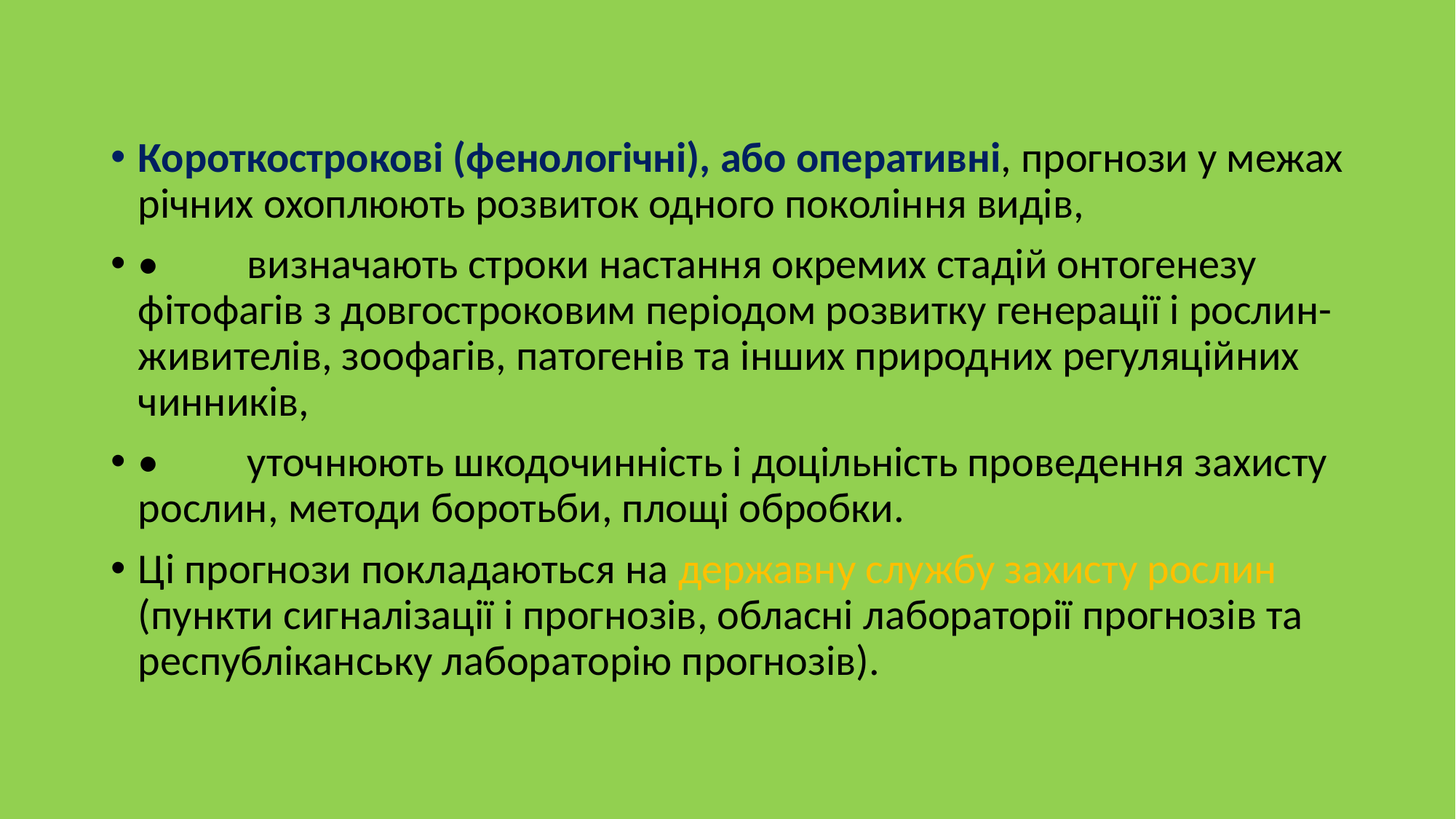

Короткострокові (фенологічні), або оперативні, прогнози у межах річних охоплюють розвиток одного покоління видів,
•	визначають строки настання окремих стадій онтогенезу фітофагів з довгостроковим періодом розвитку генерації і рослин-живителів, зоофагів, патогенів та інших природних регуляційних чинників,
•	уточнюють шкодочинність і доцільність проведення захисту рослин, методи боротьби, площі обробки.
Ці прогнози покладаються на державну службу захисту рослин (пункти сигналізації і прогнозів, обласні лабораторії прогнозів та республіканську лабораторію прогнозів).